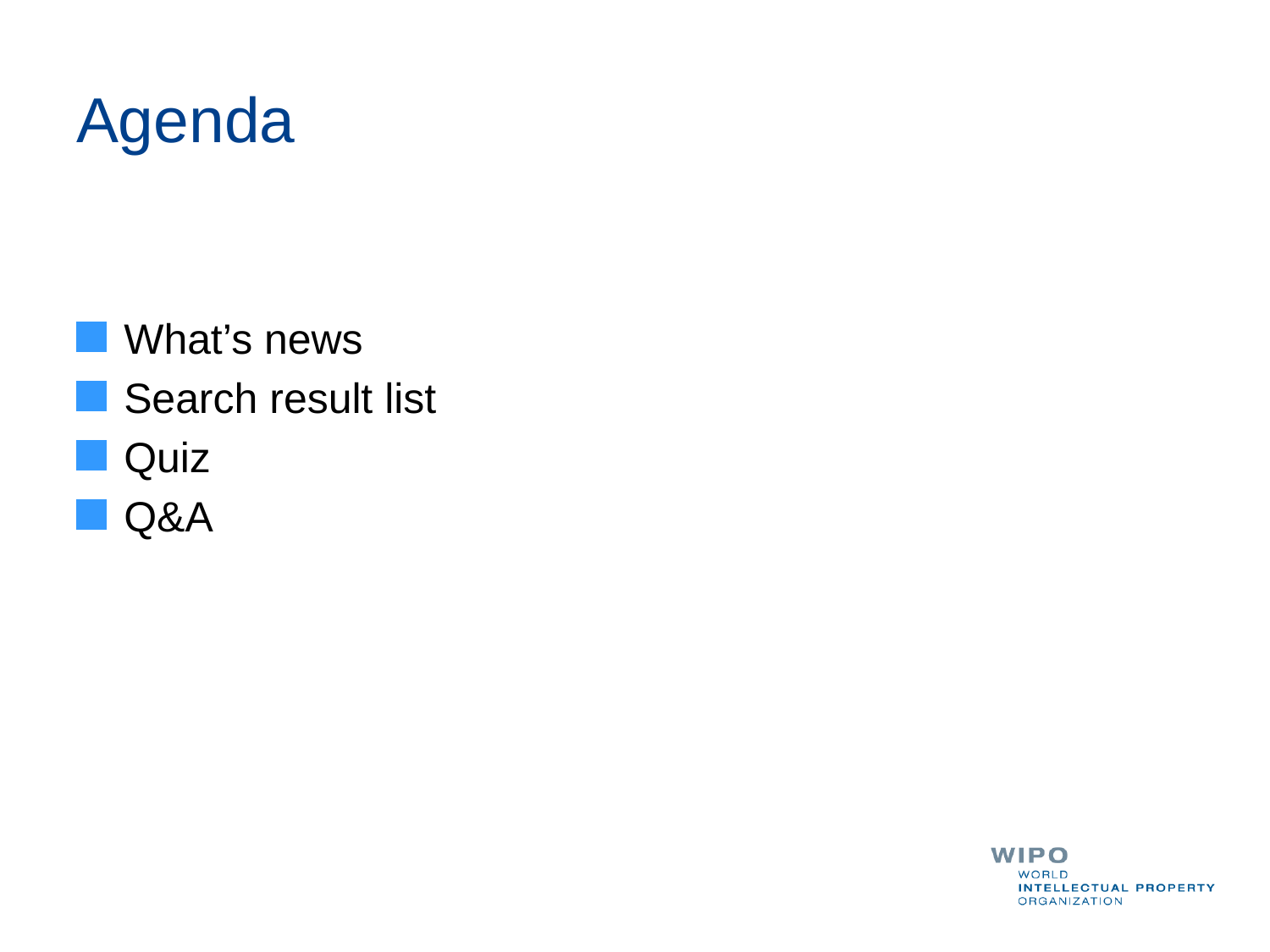

# Agenda

What’s news
Search result list
Quiz
Q&A